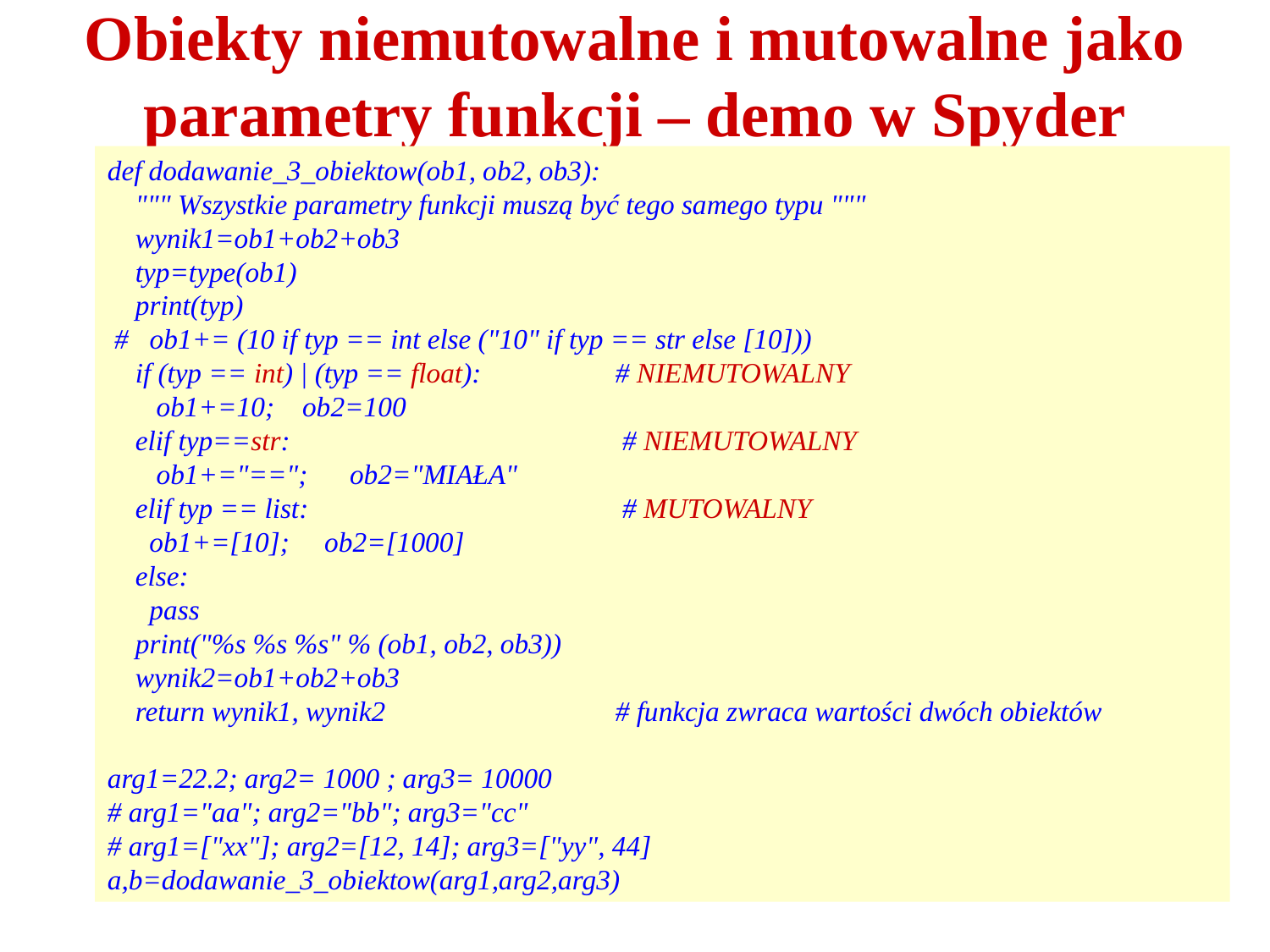

# Obiekty niemutowalne i mutowalne jako parametry funkcji – demo w Spyder
def dodawanie_3_obiektow(ob1, ob2, ob3):
    """ Wszystkie parametry funkcji muszą być tego samego typu """
    wynik1=ob1+ob2+ob3
    typ=type(ob1)
    print(typ)
 #   ob1+= (10 if typ == int else ("10" if typ == str else [10]))
    if (typ == int) | (typ == float):		# NIEMUTOWALNY
       ob1+=10;    ob2=100
    elif typ==str:			 # NIEMUTOWALNY
       ob1+="==";      ob2="MIAŁA"
    elif typ == list:			 # MUTOWALNY
      ob1+=[10];     ob2=[1000]
    else:
      pass
    print("%s %s %s" % (ob1, ob2, ob3))
    wynik2=ob1+ob2+ob3
    return wynik1, wynik2		# funkcja zwraca wartości dwóch obiektów

arg1=22.2; arg2= 1000 ; arg3= 10000
# arg1="aa"; arg2="bb"; arg3="cc"
# arg1=["xx"]; arg2=[12, 14]; arg3=["yy", 44]
a,b=dodawanie_3_obiektow(arg1,arg2,arg3)